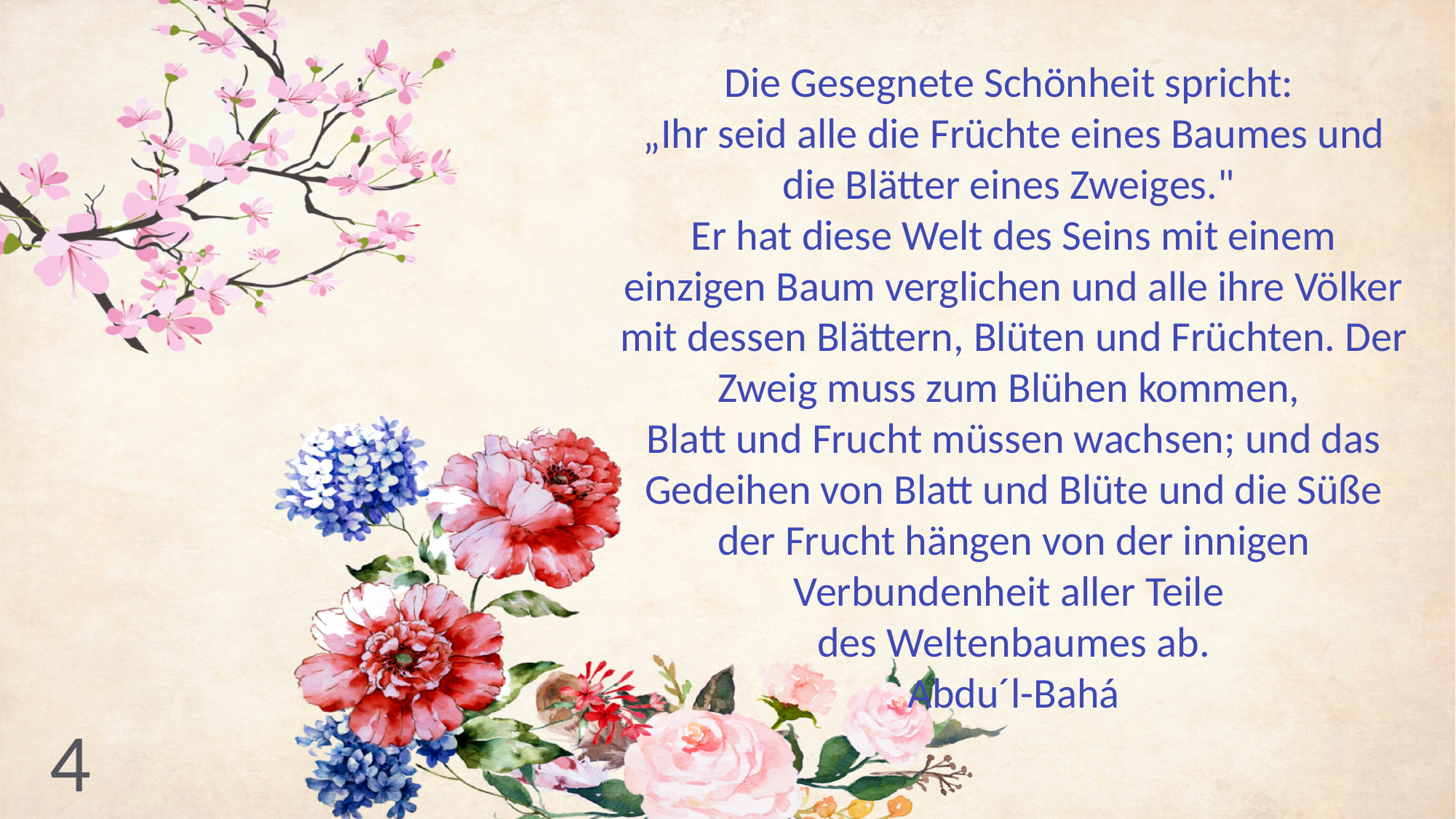

Die Gesegnete Schönheit spricht:
„Ihr seid alle die Früchte eines Baumes und die Blätter eines Zweiges."
Er hat diese Welt des Seins mit einem einzigen Baum verglichen und alle ihre Völker mit dessen Blättern, Blüten und Früchten. Der Zweig muss zum Blühen kommen,
Blatt und Frucht müssen wachsen; und das Gedeihen von Blatt und Blüte und die Süße der Frucht hängen von der innigen Verbundenheit aller Teile
des Weltenbaumes ab.
Abdu´l-Bahá
4